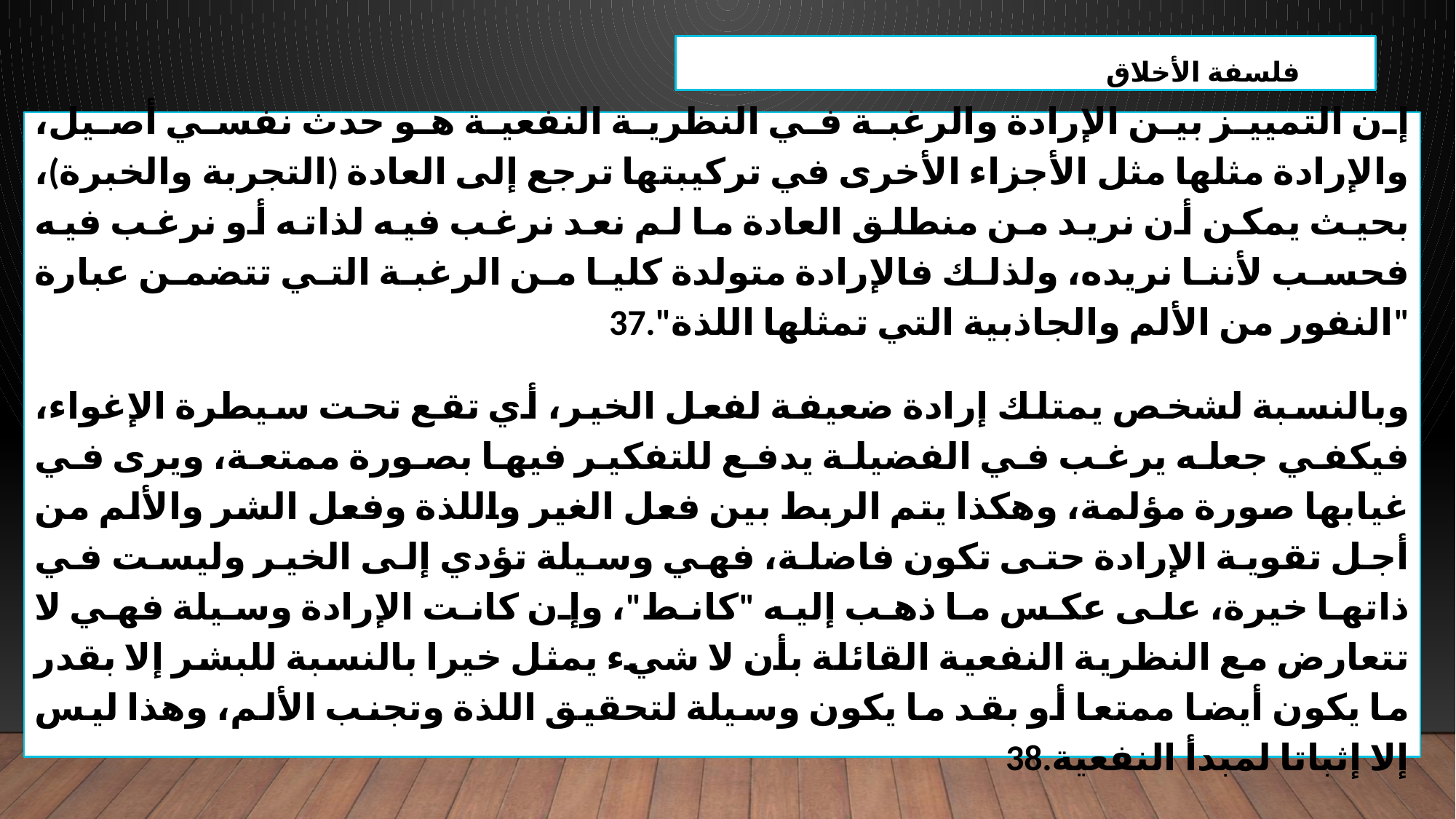

فلسفة الأخلاق
إن التمييز بين الإرادة والرغبة في النظرية النفعية هو حدث نفسي أصيل، والإرادة مثلها مثل الأجزاء الأخرى في تركيبتها ترجع إلى العادة (التجربة والخبرة)، بحيث يمكن أن نريد من منطلق العادة ما لم نعد نرغب فيه لذاته أو نرغب فيه فحسب لأننا نريده، ولذلك فالإرادة متولدة كليا من الرغبة التي تتضمن عبارة "النفور من الألم والجاذبية التي تمثلها اللذة".37
وبالنسبة لشخص يمتلك إرادة ضعيفة لفعل الخير، أي تقع تحت سيطرة الإغواء، فيكفي جعله يرغب في الفضيلة يدفع للتفكير فيها بصورة ممتعة، ويرى في غيابها صورة مؤلمة، وهكذا يتم الربط بين فعل الغير واللذة وفعل الشر والألم من أجل تقوية الإرادة حتى تكون فاضلة، فهي وسيلة تؤدي إلى الخير وليست في ذاتها خيرة، على عكس ما ذهب إليه "كانط"، وإن كانت الإرادة وسيلة فهي لا تتعارض مع النظرية النفعية القائلة بأن لا شيء يمثل خيرا بالنسبة للبشر إلا بقدر ما يكون أيضا ممتعا أو بقد ما يكون وسيلة لتحقيق اللذة وتجنب الألم، وهذا ليس إلا إثباتا لمبدأ النفعية.38